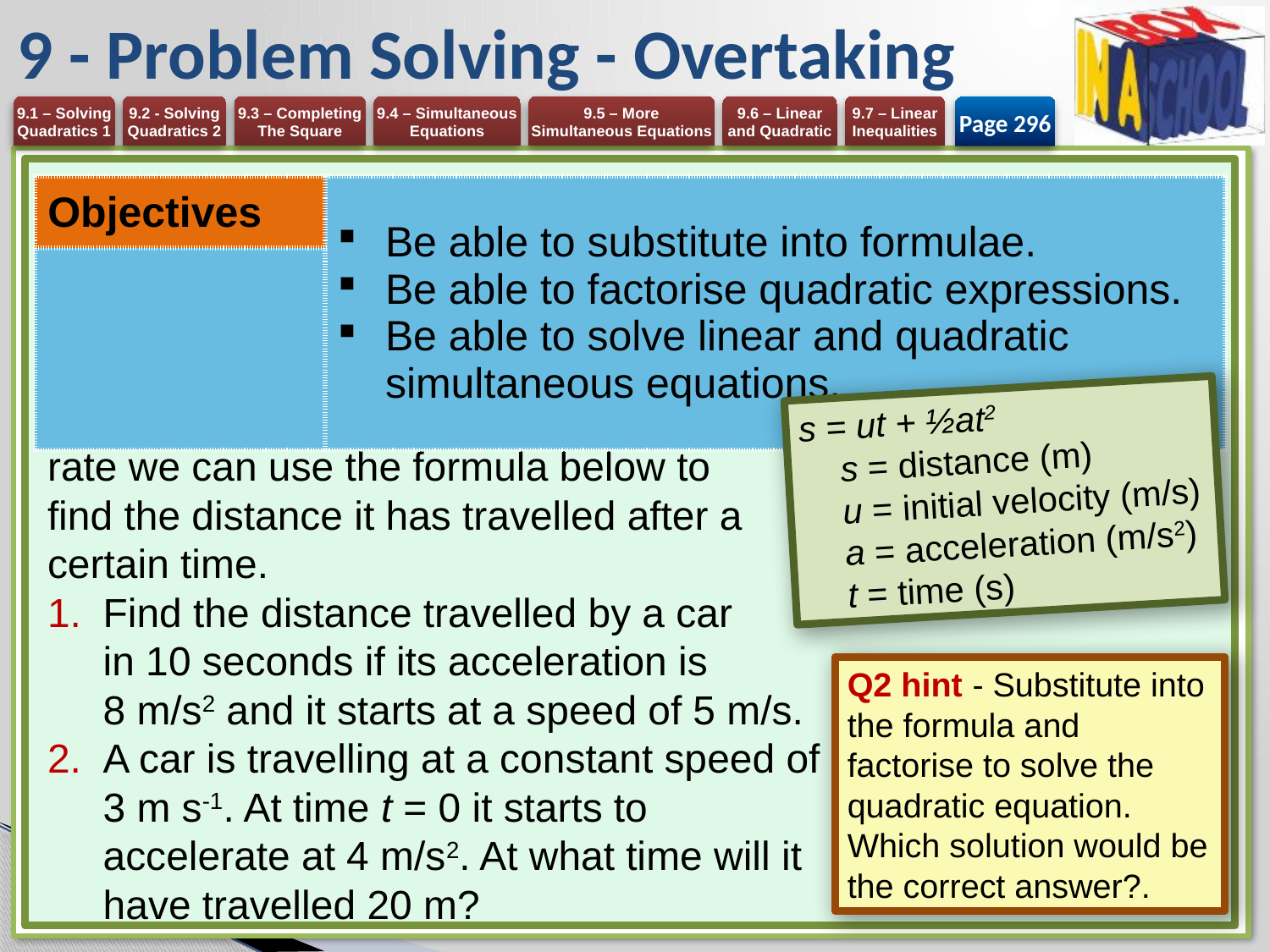

# 9 - Problem Solving - Overtaking
Page 296
| Objectives | Be able to substitute into formulae. Be able to factorise quadratic expressions. Be able to solve linear and quadratic simultaneous equations. |
| --- | --- |
|  |  |
If a vehicle is accelerating at a constant
rate we can use the formula below to
find the distance it has travelled after a certain time.
Find the distance travelled by a car
in 10 seconds if its acceleration is
8 m/s2 and it starts at a speed of 5 m/s.
A car is travelling at a constant speed of 3 m s-1. At time t = 0 it starts to accelerate at 4 m/s2. At what time will it have travelled 20 m?
s = ut + ½at2
	s = distance (m)
	u = initial velocity (m/s)
	a = acceleration (m/s2)
	t = time (s)
Q2 hint - Substitute into the formula and factorise to solve the quadratic equation. Which solution would be the correct answer?.